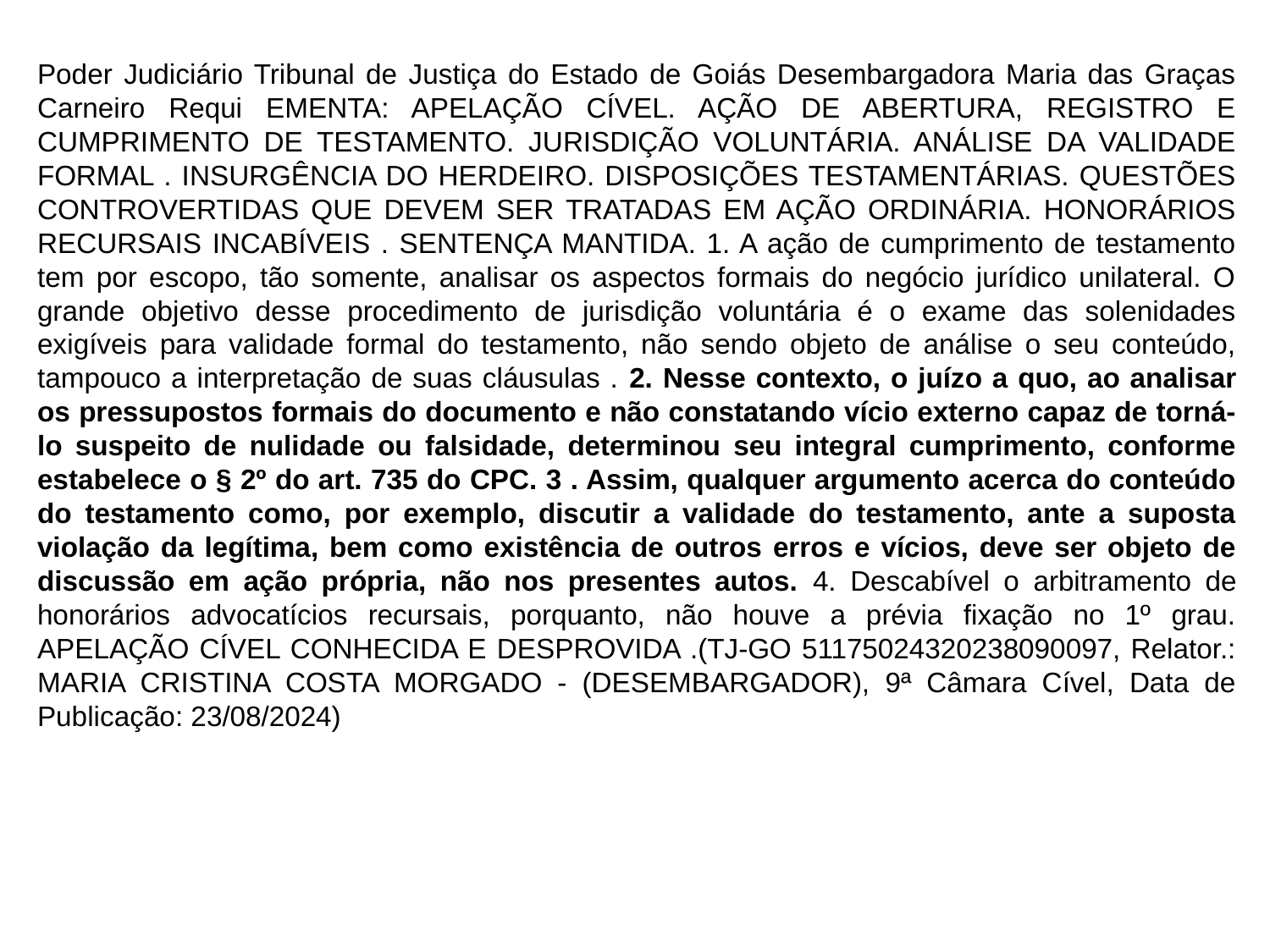

Poder Judiciário Tribunal de Justiça do Estado de Goiás Desembargadora Maria das Graças Carneiro Requi EMENTA: APELAÇÃO CÍVEL. AÇÃO DE ABERTURA, REGISTRO E CUMPRIMENTO DE TESTAMENTO. JURISDIÇÃO VOLUNTÁRIA. ANÁLISE DA VALIDADE FORMAL . INSURGÊNCIA DO HERDEIRO. DISPOSIÇÕES TESTAMENTÁRIAS. QUESTÕES CONTROVERTIDAS QUE DEVEM SER TRATADAS EM AÇÃO ORDINÁRIA. HONORÁRIOS RECURSAIS INCABÍVEIS . SENTENÇA MANTIDA. 1. A ação de cumprimento de testamento tem por escopo, tão somente, analisar os aspectos formais do negócio jurídico unilateral. O grande objetivo desse procedimento de jurisdição voluntária é o exame das solenidades exigíveis para validade formal do testamento, não sendo objeto de análise o seu conteúdo, tampouco a interpretação de suas cláusulas . 2. Nesse contexto, o juízo a quo, ao analisar os pressupostos formais do documento e não constatando vício externo capaz de torná-lo suspeito de nulidade ou falsidade, determinou seu integral cumprimento, conforme estabelece o § 2º do art. 735 do CPC. 3 . Assim, qualquer argumento acerca do conteúdo do testamento como, por exemplo, discutir a validade do testamento, ante a suposta violação da legítima, bem como existência de outros erros e vícios, deve ser objeto de discussão em ação própria, não nos presentes autos. 4. Descabível o arbitramento de honorários advocatícios recursais, porquanto, não houve a prévia fixação no 1º grau. APELAÇÃO CÍVEL CONHECIDA E DESPROVIDA .(TJ-GO 51175024320238090097, Relator.: MARIA CRISTINA COSTA MORGADO - (DESEMBARGADOR), 9ª Câmara Cível, Data de Publicação: 23/08/2024)